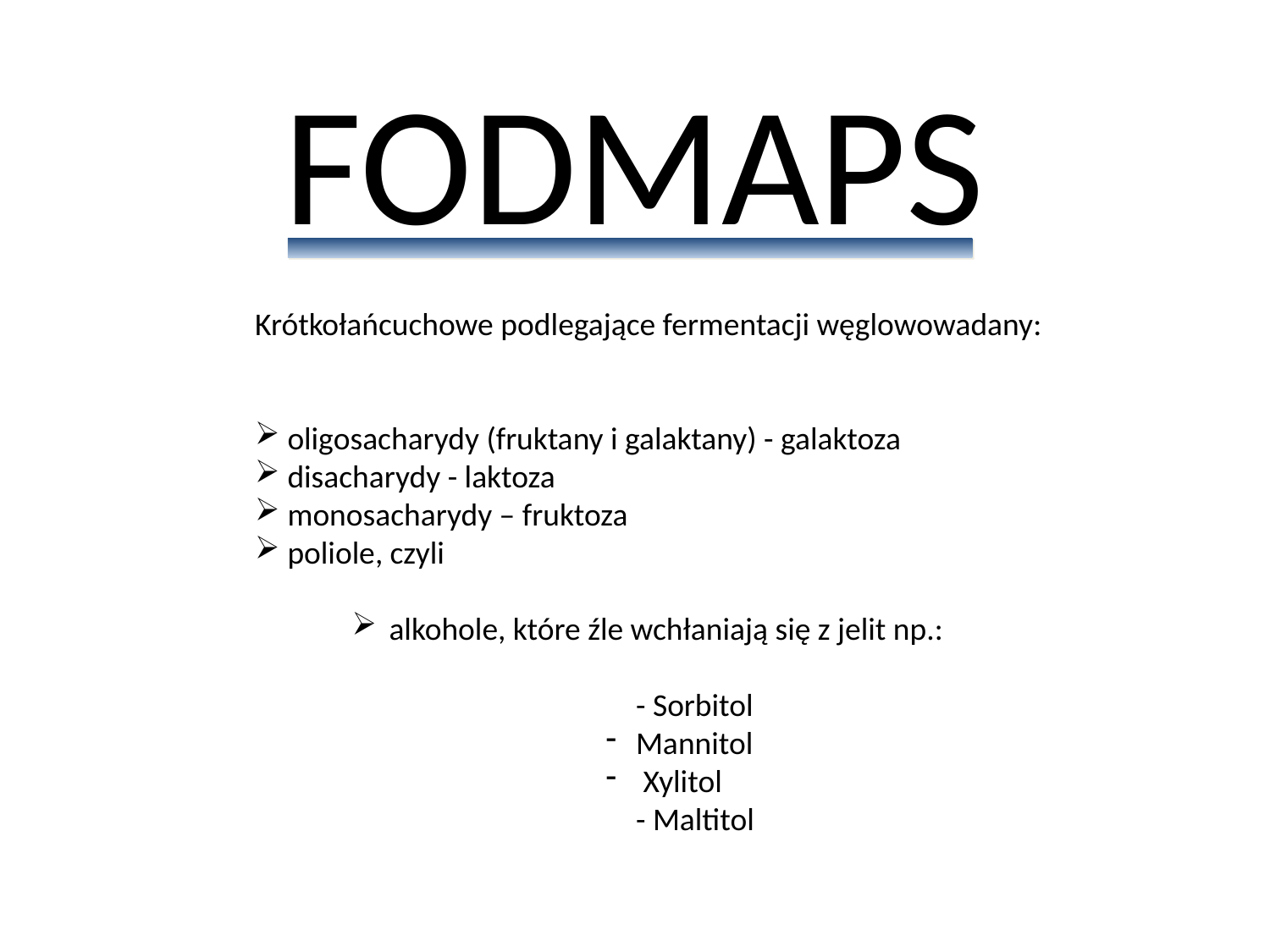

FODMAPS

Krótkołańcuchowe podlegające fermentacji węglowowadany:
 oligosacharydy (fruktany i galaktany) - galaktoza
 disacharydy - laktoza
 monosacharydy – fruktoza
 poliole, czyli
 alkohole, które źle wchłaniają się z jelit np.:
		- Sorbitol
Mannitol
 Xylitol
- Maltitol